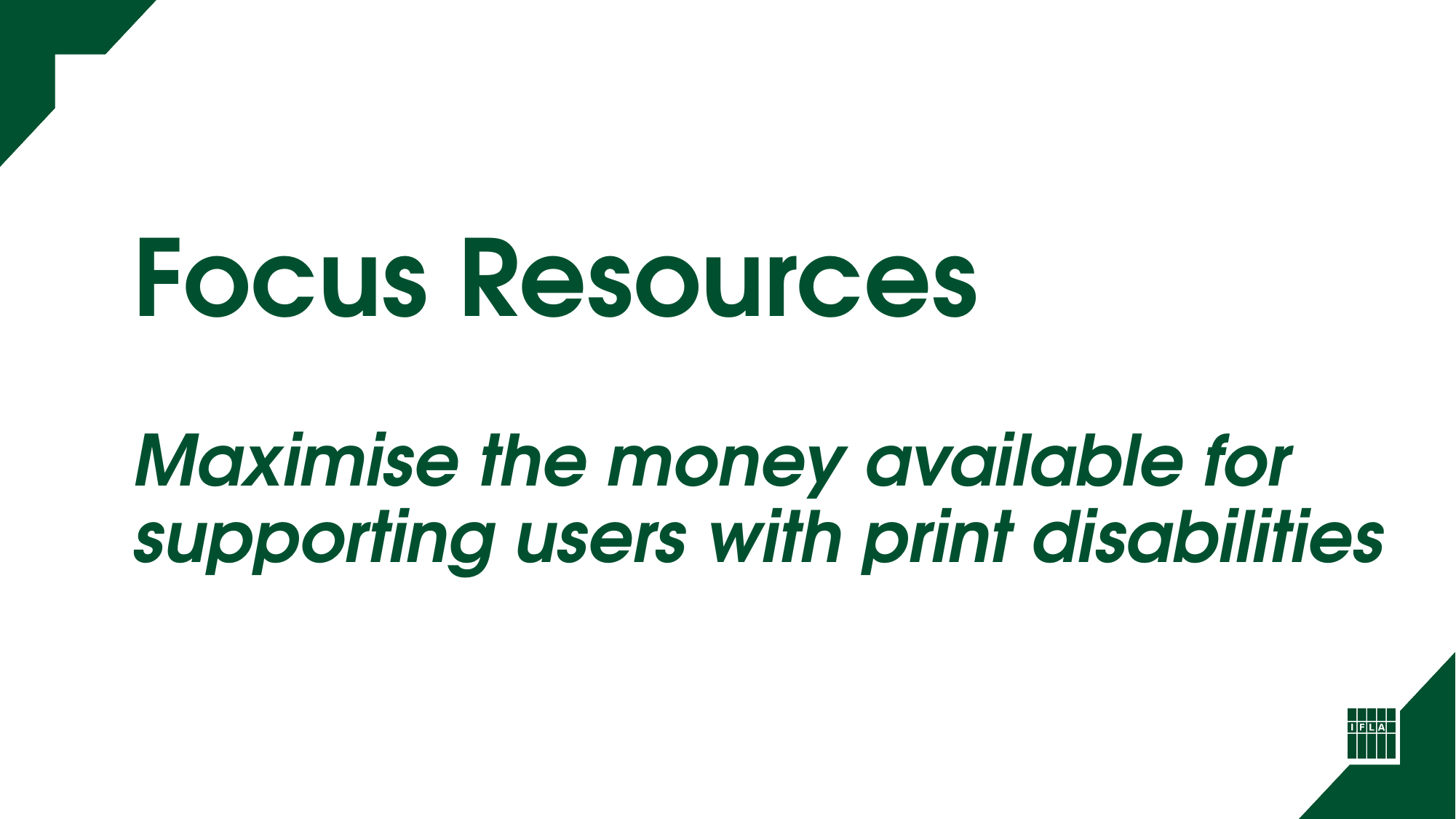

# Focus Resources Maximise the money available for supporting users with print disabilities